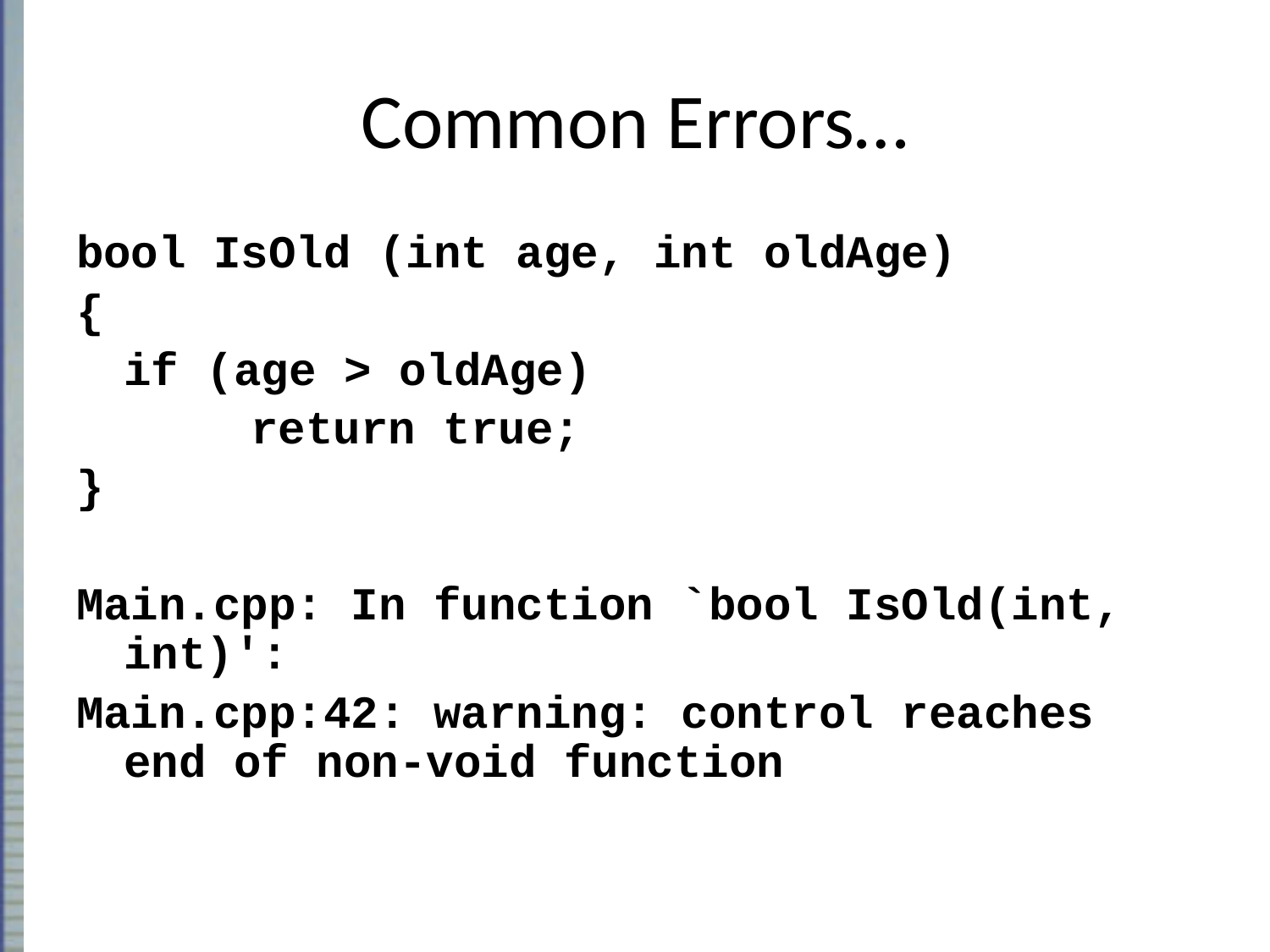

# Common Errors…
bool IsOld (int age, int oldAge)
{
	if (age > oldAge)
		return true;
}

Main.cpp: In function `bool IsOld(int, int)':
Main.cpp:42: warning: control reaches end of non-void function